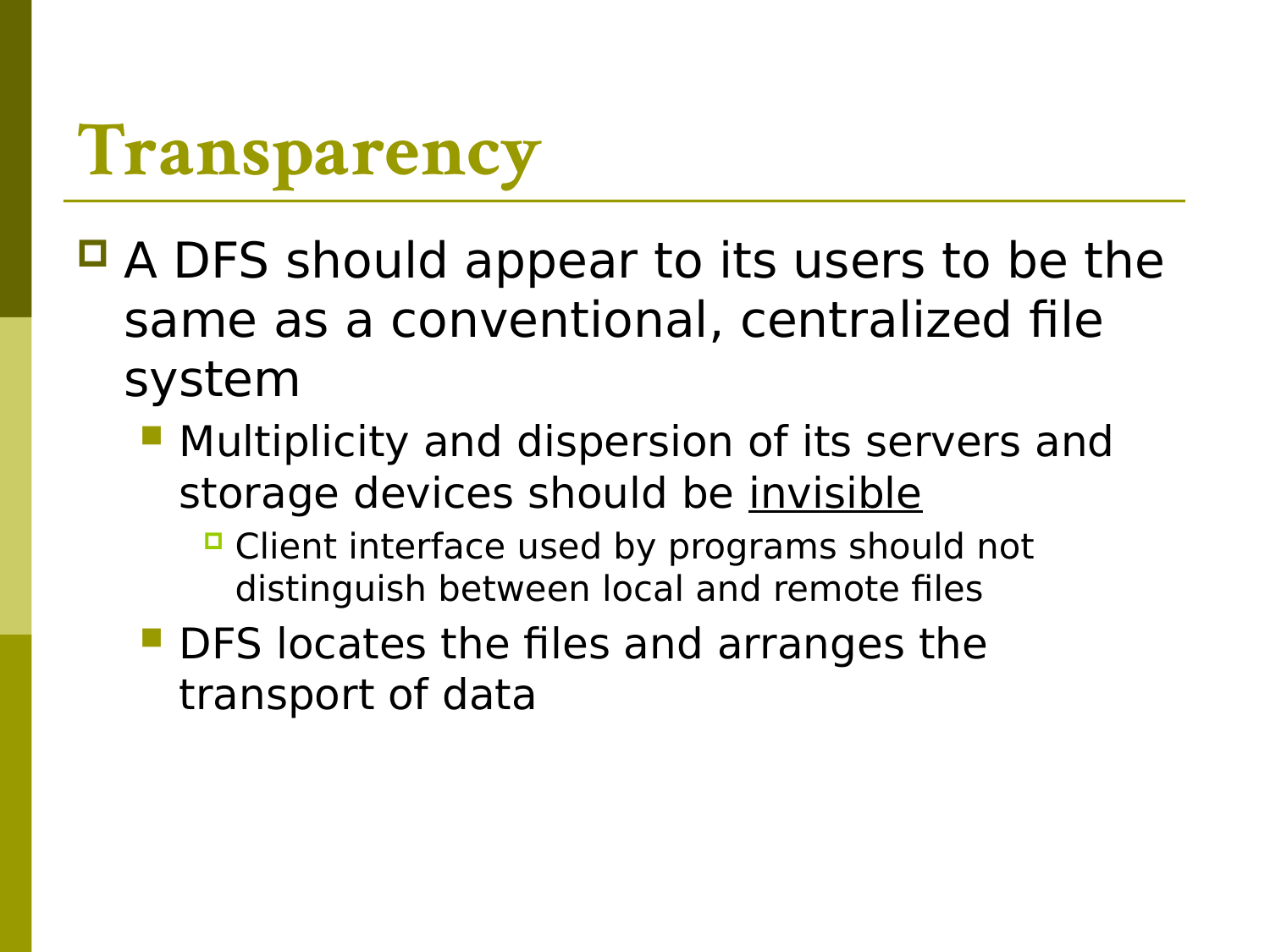

# Transparency
A DFS should appear to its users to be the same as a conventional, centralized file system
Multiplicity and dispersion of its servers and storage devices should be invisible
Client interface used by programs should not distinguish between local and remote files
DFS locates the files and arranges the transport of data